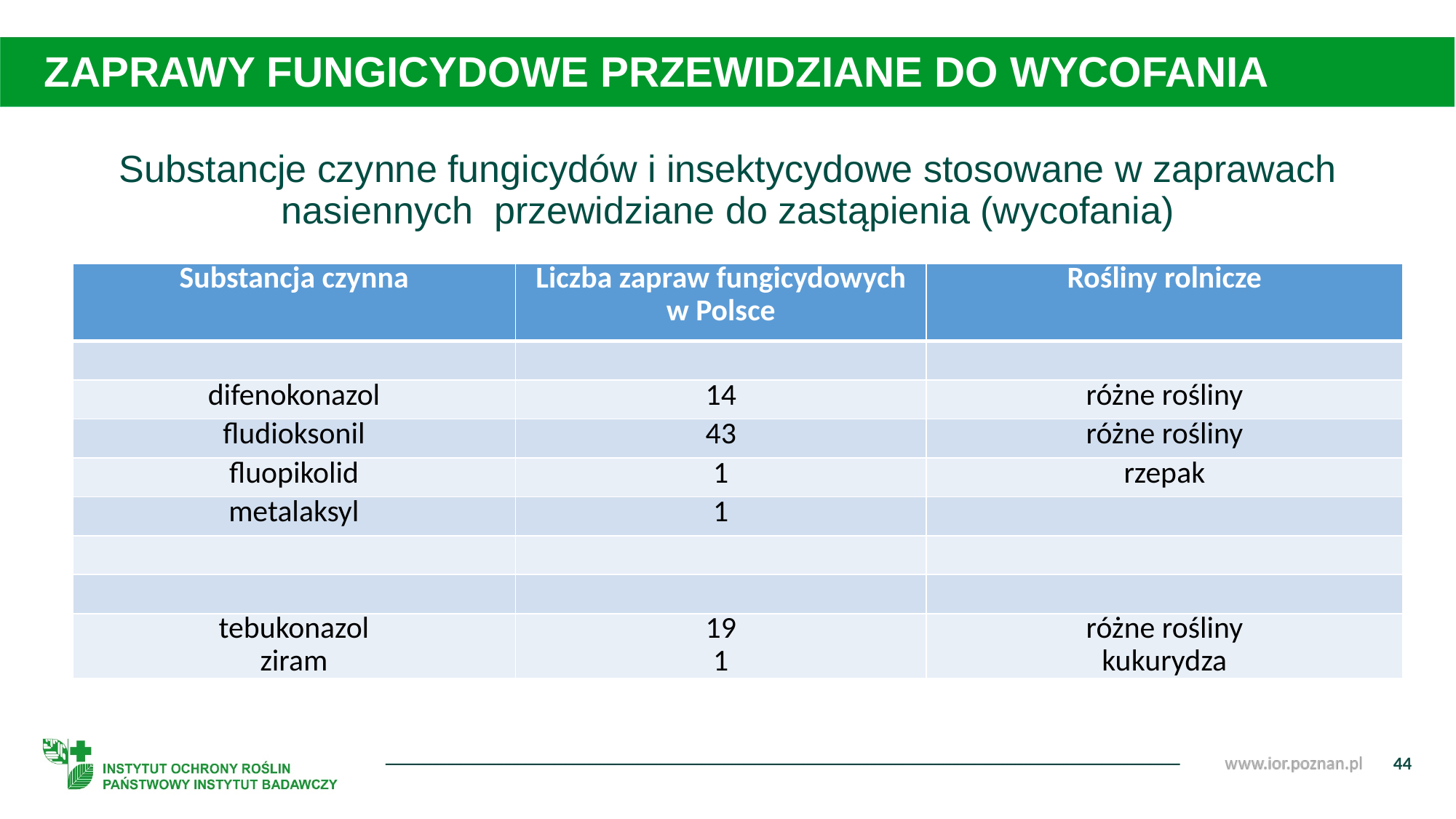

ZAPRAWY FUNGICYDOWE PRZEWIDZIANE DO WYCOFANIA
Substancje czynne fungicydów i insektycydowe stosowane w zaprawach nasiennych  przewidziane do zastąpienia (wycofania)
| Substancja czynna | Liczba zapraw fungicydowych w Polsce | Rośliny rolnicze |
| --- | --- | --- |
|  |  |  |
| difenokonazol | 14 | różne rośliny |
| fludioksonil | 43 | różne rośliny |
| fluopikolid | 1 | rzepak |
| metalaksyl | 1 |  |
|  |  |  |
|  |  |  |
| tebukonazol ziram | 19 1 | różne rośliny kukurydza |
44